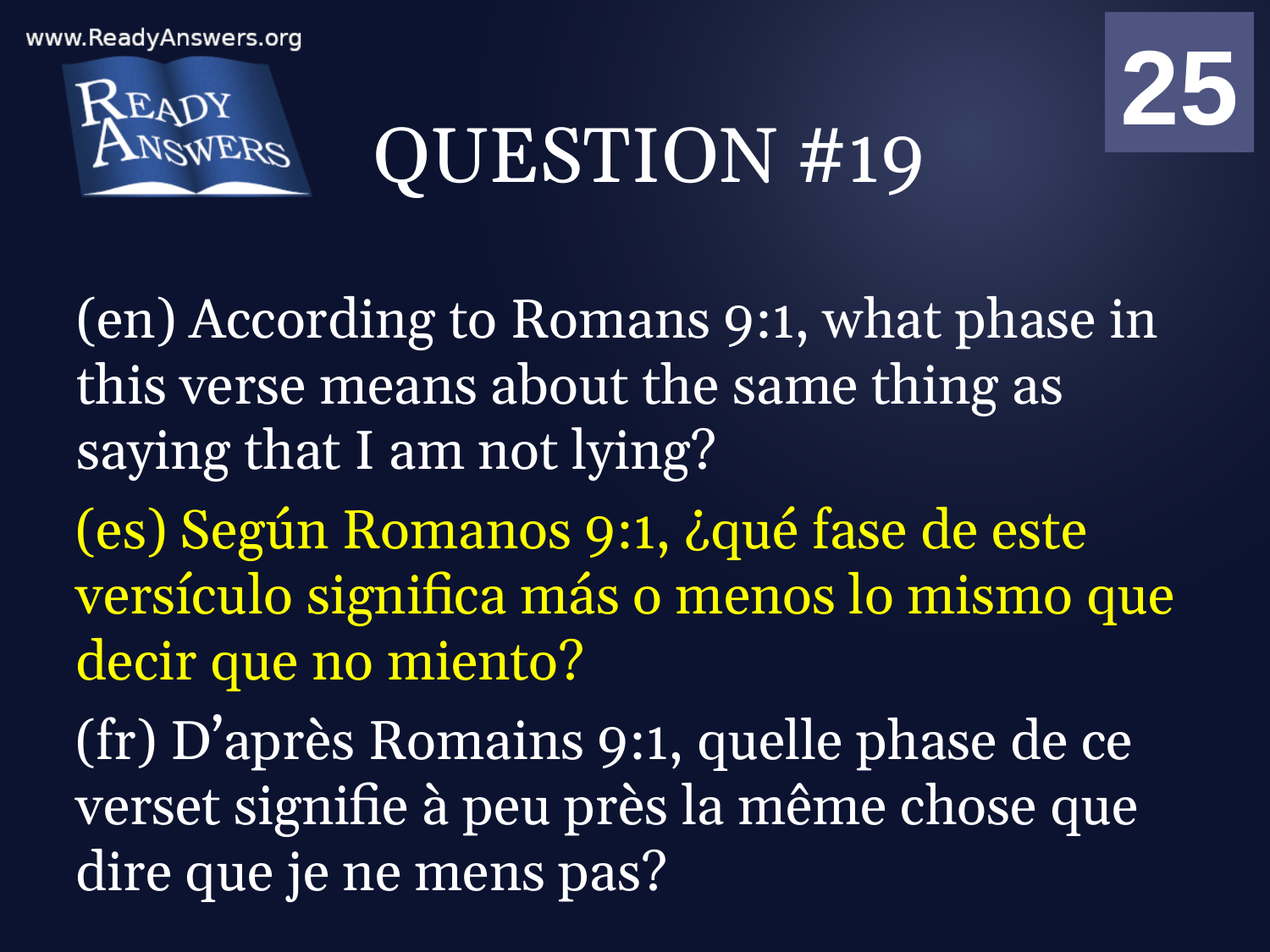

01
02
03
04
05
06
07
08
09
10
11
12
13
14
15
16
17
18
19
20
21
22
23
24
25
00
# QUESTION #19
(en) According to Romans 9:1, what phase in this verse means about the same thing as saying that I am not lying?
(es) Según Romanos 9:1, ¿qué fase de este versículo significa más o menos lo mismo que decir que no miento?
(fr) D’après Romains 9:1, quelle phase de ce verset signifie à peu près la même chose que dire que je ne mens pas?